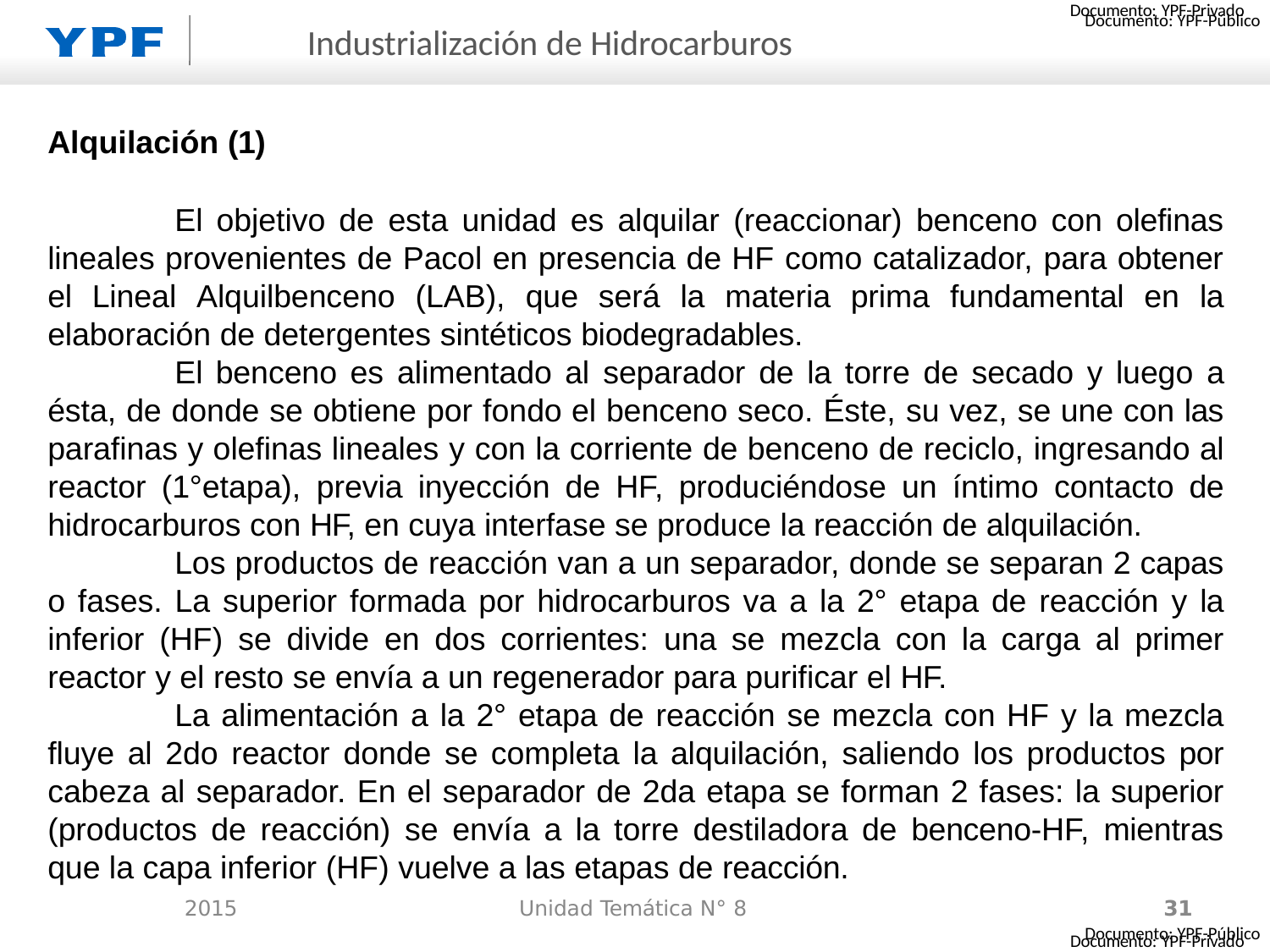

Documento: YPF-Privado
# Industrialización de Hidrocarburos
Alquilación (1)

El objetivo de esta unidad es alquilar (reaccionar) benceno con olefinas lineales provenientes de Pacol en presencia de HF como catalizador, para obtener el  Lineal  Alquilbenceno  (LAB),  que  será  la  materia  prima  fundamental  en  la elaboración de detergentes sintéticos biodegradables.
El benceno es alimentado al separador de la torre de secado y luego a ésta, de donde se obtiene por fondo el benceno seco. Éste, su vez, se une con las parafinas y olefinas lineales y con la corriente de benceno de reciclo, ingresando al reactor (1°etapa), previa inyección de HF, produciéndose un íntimo contacto de hidrocarburos con HF, en cuya interfase se produce la reacción de alquilación.
Los productos de reacción van a un separador, donde se separan 2 capas o fases. La superior formada por hidrocarburos va a la 2° etapa de reacción y la inferior (HF) se divide en dos corrientes: una se mezcla con la carga al primer reactor y el resto se envía a un regenerador para purificar el HF.
La alimentación a la 2° etapa de reacción se mezcla con HF y la mezcla fluye al 2do reactor donde se completa la alquilación, saliendo los productos por cabeza al separador. En el separador de 2da etapa se forman 2 fases: la superior (productos de reacción) se envía a la torre destiladora de benceno-HF, mientras que la capa inferior (HF) vuelve a las etapas de reacción.
2015
Unidad Temática N° 8
31
Documento: YPF-Privado